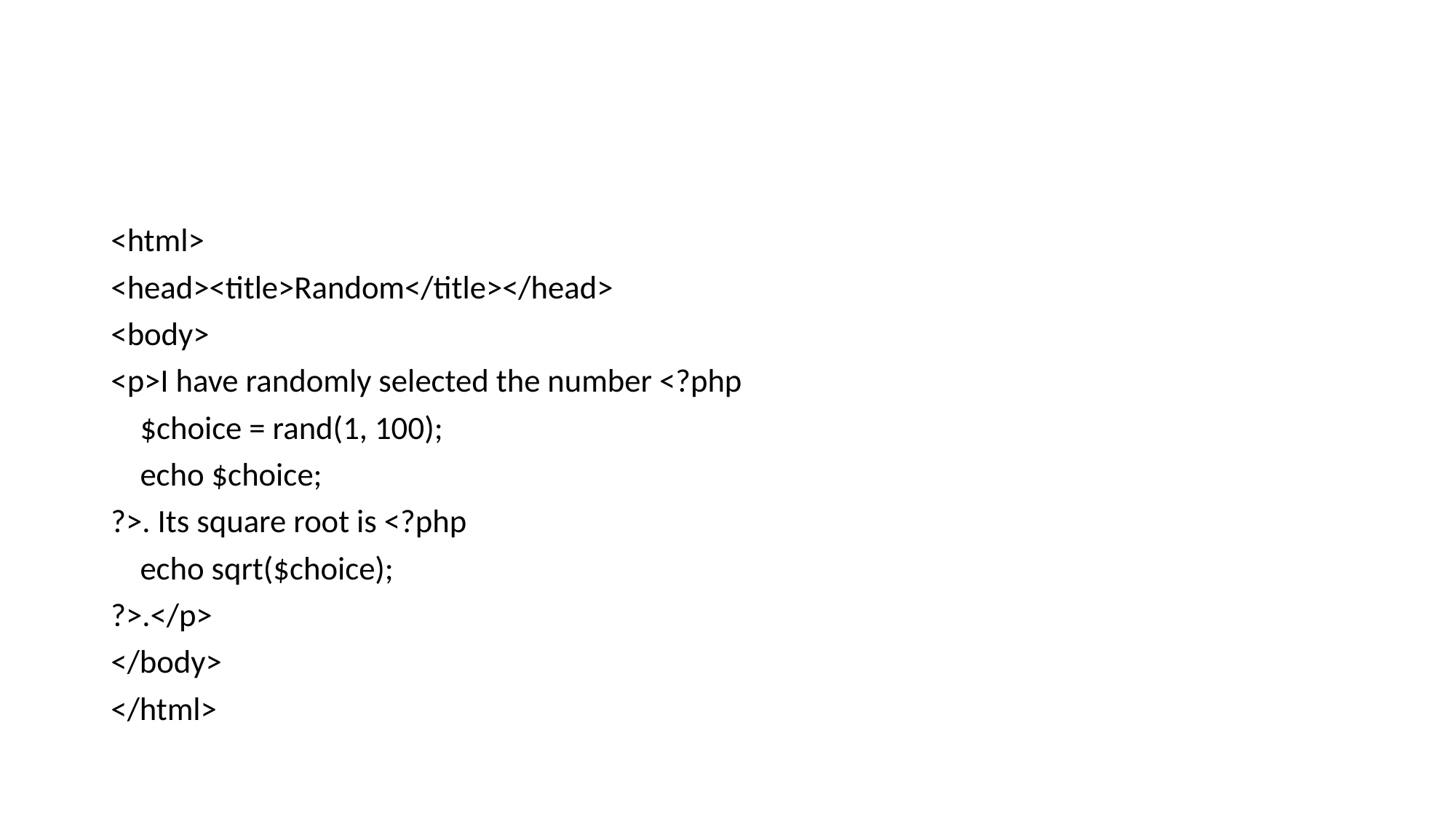

<html>
<head><title>Random</title></head>
<body>
<p>I have randomly selected the number <?php
    $choice = rand(1, 100);
    echo $choice;
?>. Its square root is <?php
    echo sqrt($choice);
?>.</p>
</body>
</html>